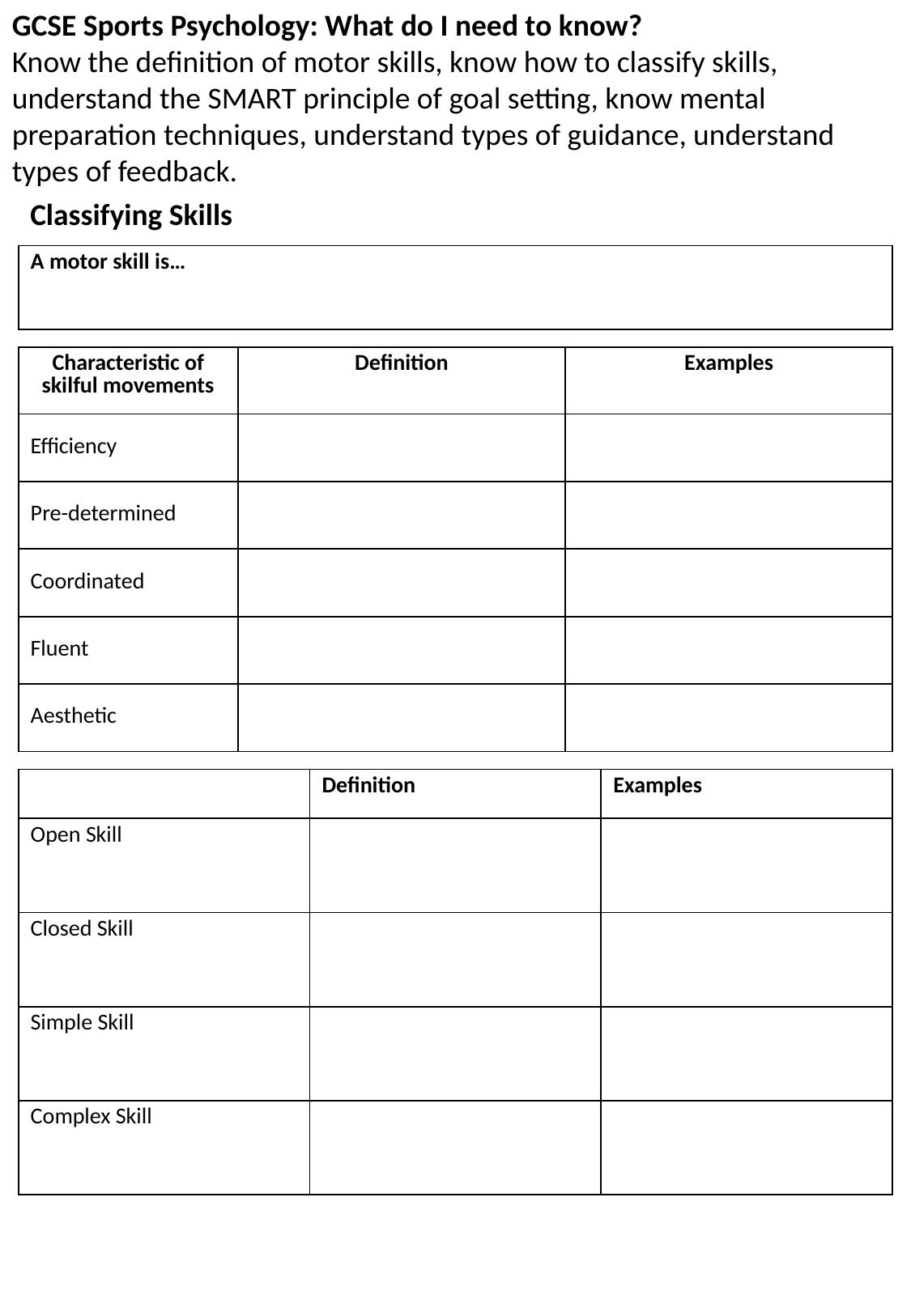

GCSE Sports Psychology: What do I need to know?
Know the definition of motor skills, know how to classify skills, understand the SMART principle of goal setting, know mental preparation techniques, understand types of guidance, understand types of feedback.
Classifying Skills
| A motor skill is… |
| --- |
| Characteristic of skilful movements | Definition | Examples |
| --- | --- | --- |
| Efficiency |  |  |
| Pre-determined |  |  |
| Coordinated |  |  |
| Fluent |  |  |
| Aesthetic |  |  |
|  | Definition | Examples |
| --- | --- | --- |
| Open Skill |  |  |
| Closed Skill |  |  |
| Simple Skill |  |  |
| Complex Skill |  |  |